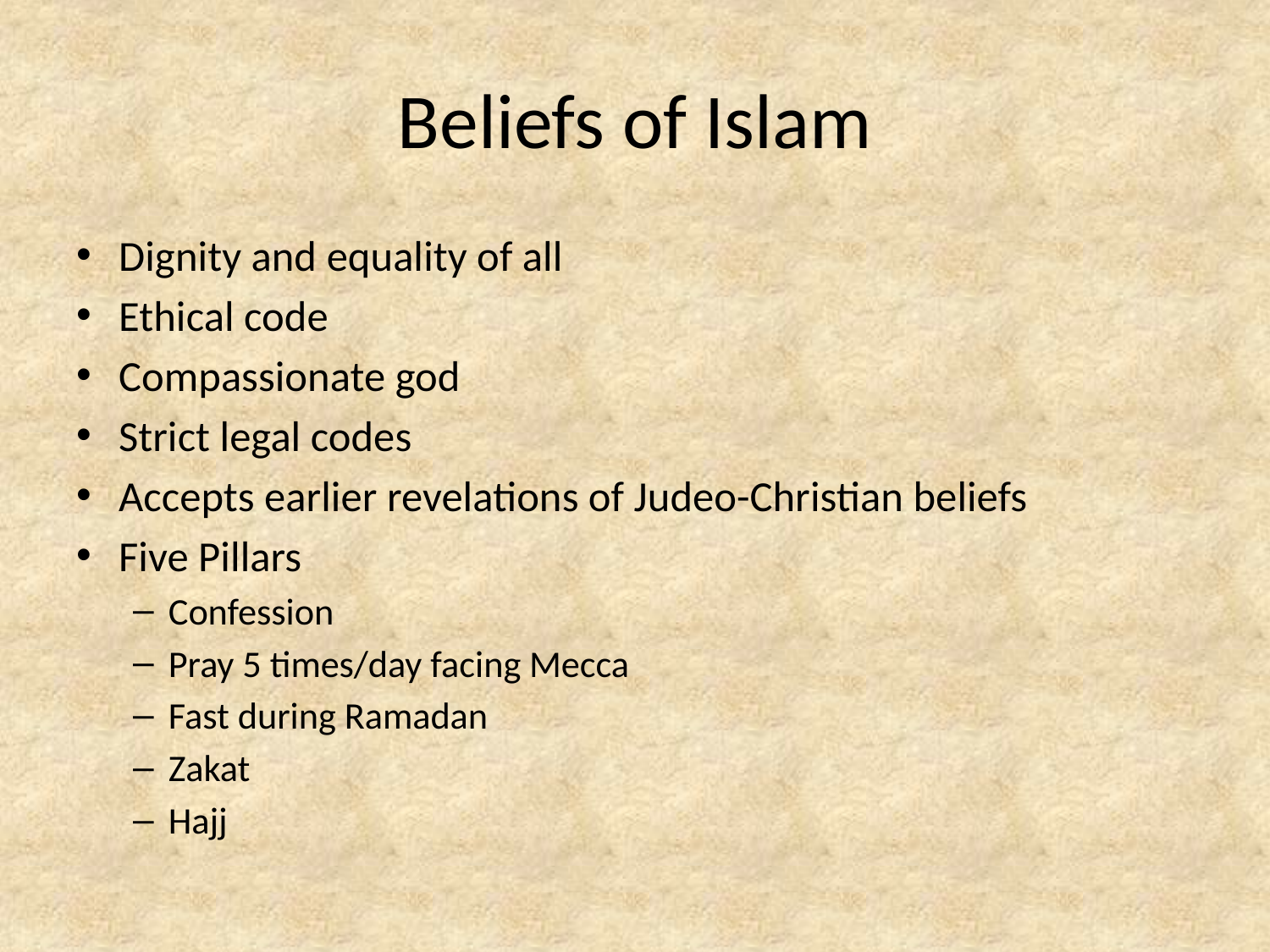

# Beliefs of Islam
Dignity and equality of all
Ethical code
Compassionate god
Strict legal codes
Accepts earlier revelations of Judeo-Christian beliefs
Five Pillars
Confession
Pray 5 times/day facing Mecca
Fast during Ramadan
Zakat
Hajj